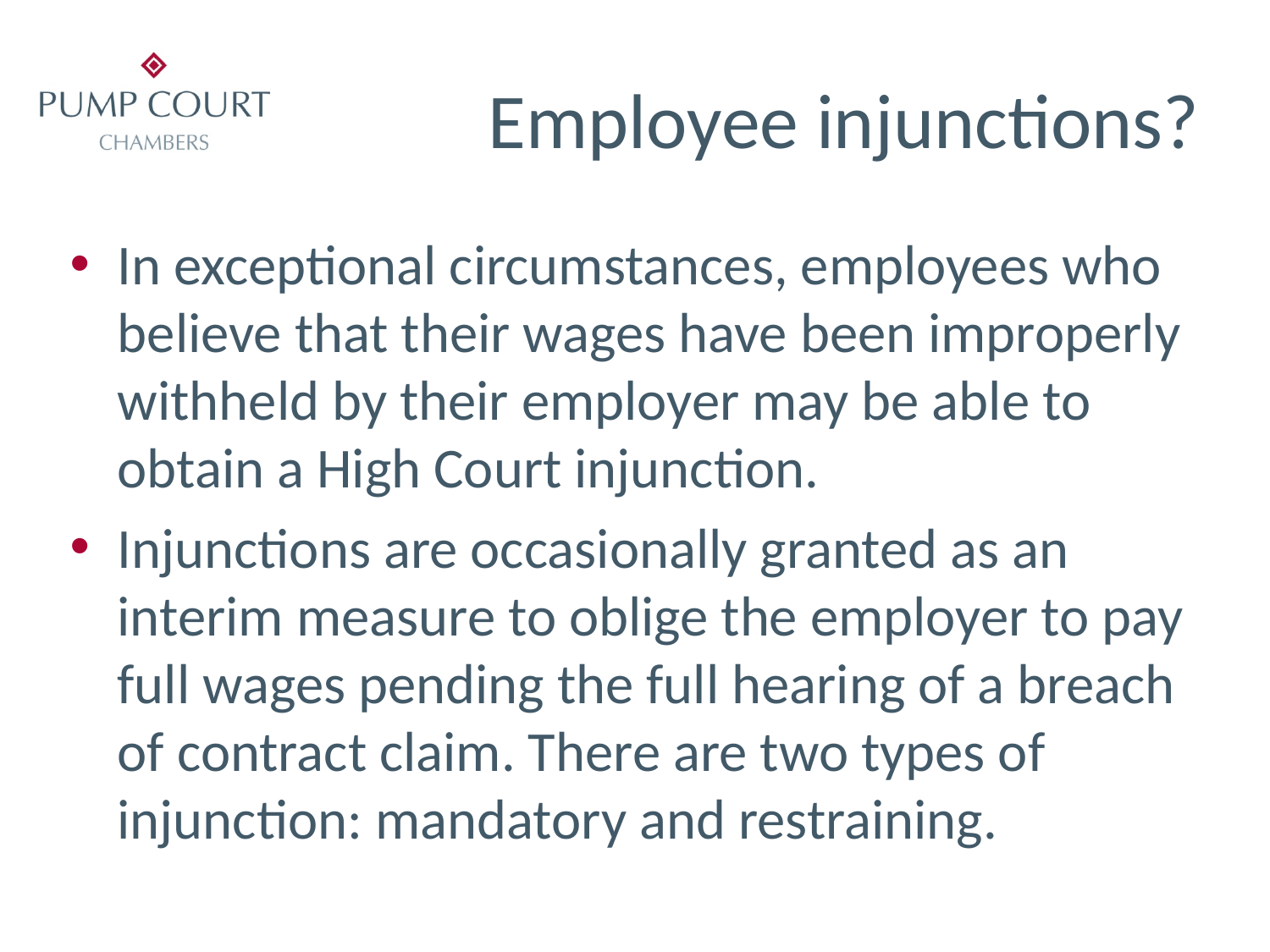

# Employee injunctions?
In exceptional circumstances, employees who believe that their wages have been improperly withheld by their employer may be able to obtain a High Court injunction.
Injunctions are occasionally granted as an interim measure to oblige the employer to pay full wages pending the full hearing of a breach of contract claim. There are two types of injunction: mandatory and restraining.